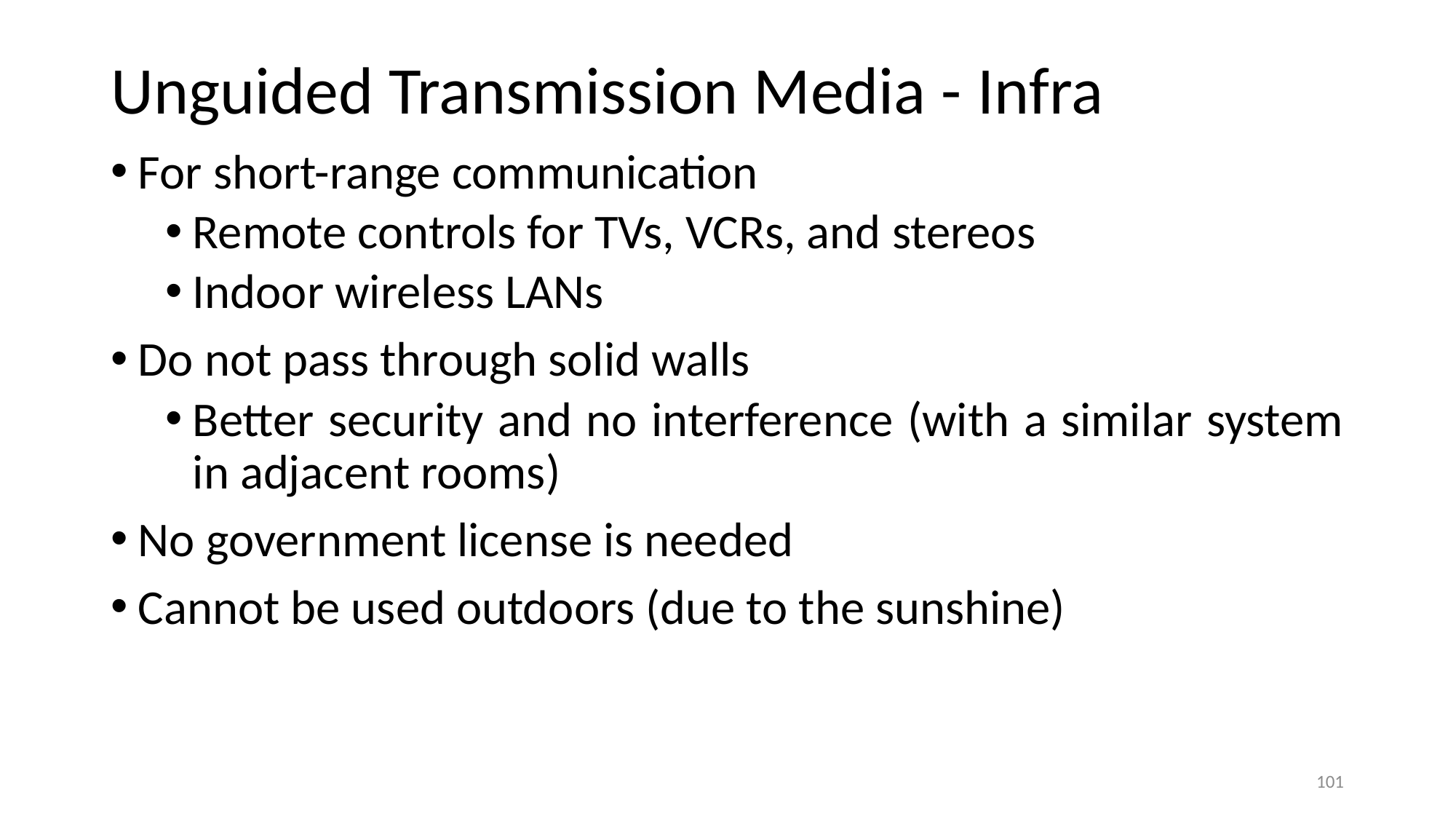

# Unguided Transmission Media - Infra
For short-range communication
Remote controls for TVs, VCRs, and stereos
Indoor wireless LANs
Do not pass through solid walls
Better security and no interference (with a similar system in adjacent rooms)
No government license is needed
Cannot be used outdoors (due to the sunshine)
101